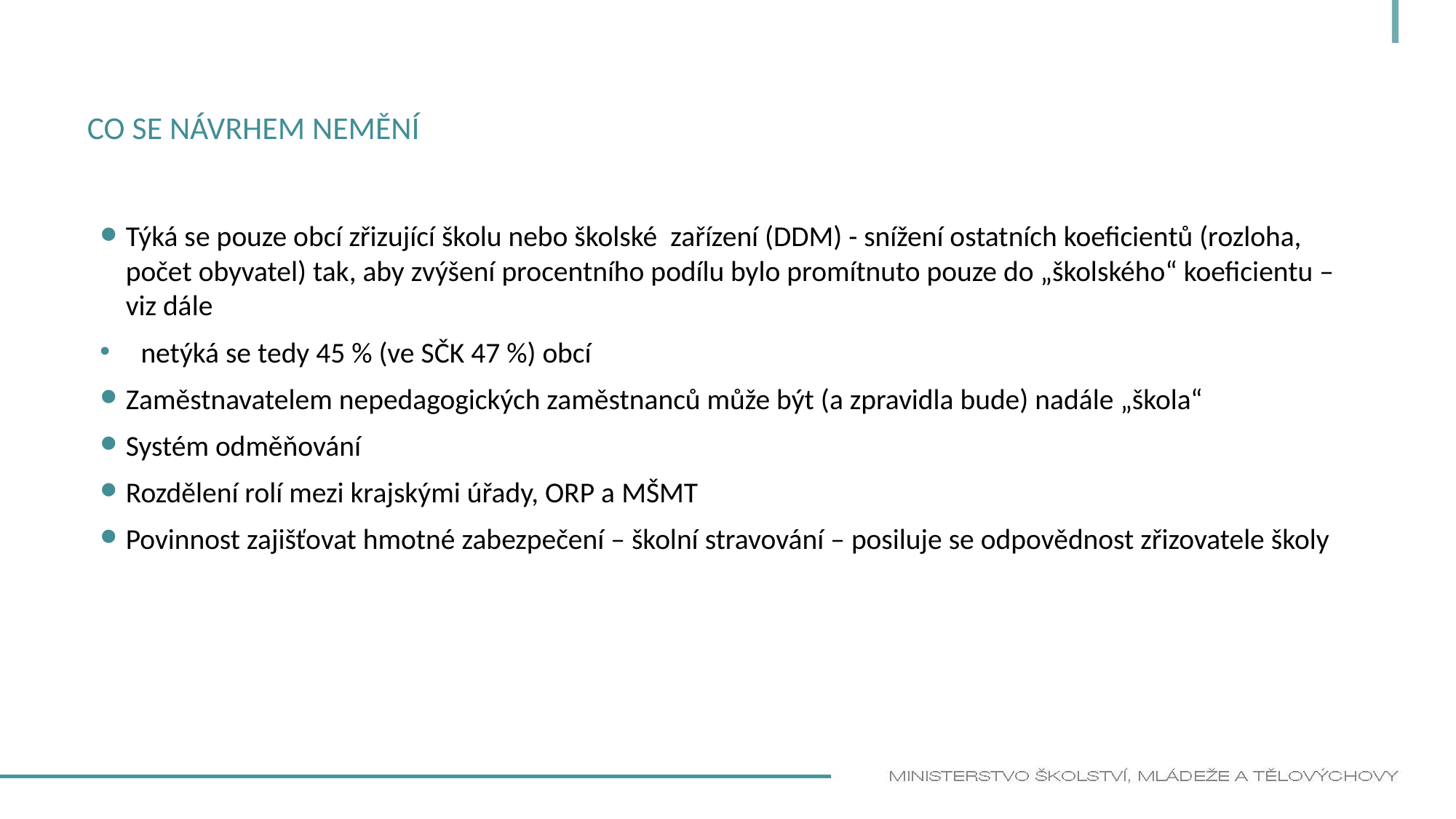

# Co se Návrhem nemění
Týká se pouze obcí zřizující školu nebo školské  zařízení (DDM) - snížení ostatních koeficientů (rozloha, počet obyvatel) tak, aby zvýšení procentního podílu bylo promítnuto pouze do „školského“ koeficientu – viz dále
netýká se tedy 45 % (ve SČK 47 %) obcí
Zaměstnavatelem nepedagogických zaměstnanců může být (a zpravidla bude) nadále „škola“
Systém odměňování
Rozdělení rolí mezi krajskými úřady, ORP a MŠMT
Povinnost zajišťovat hmotné zabezpečení – školní stravování – posiluje se odpovědnost zřizovatele školy